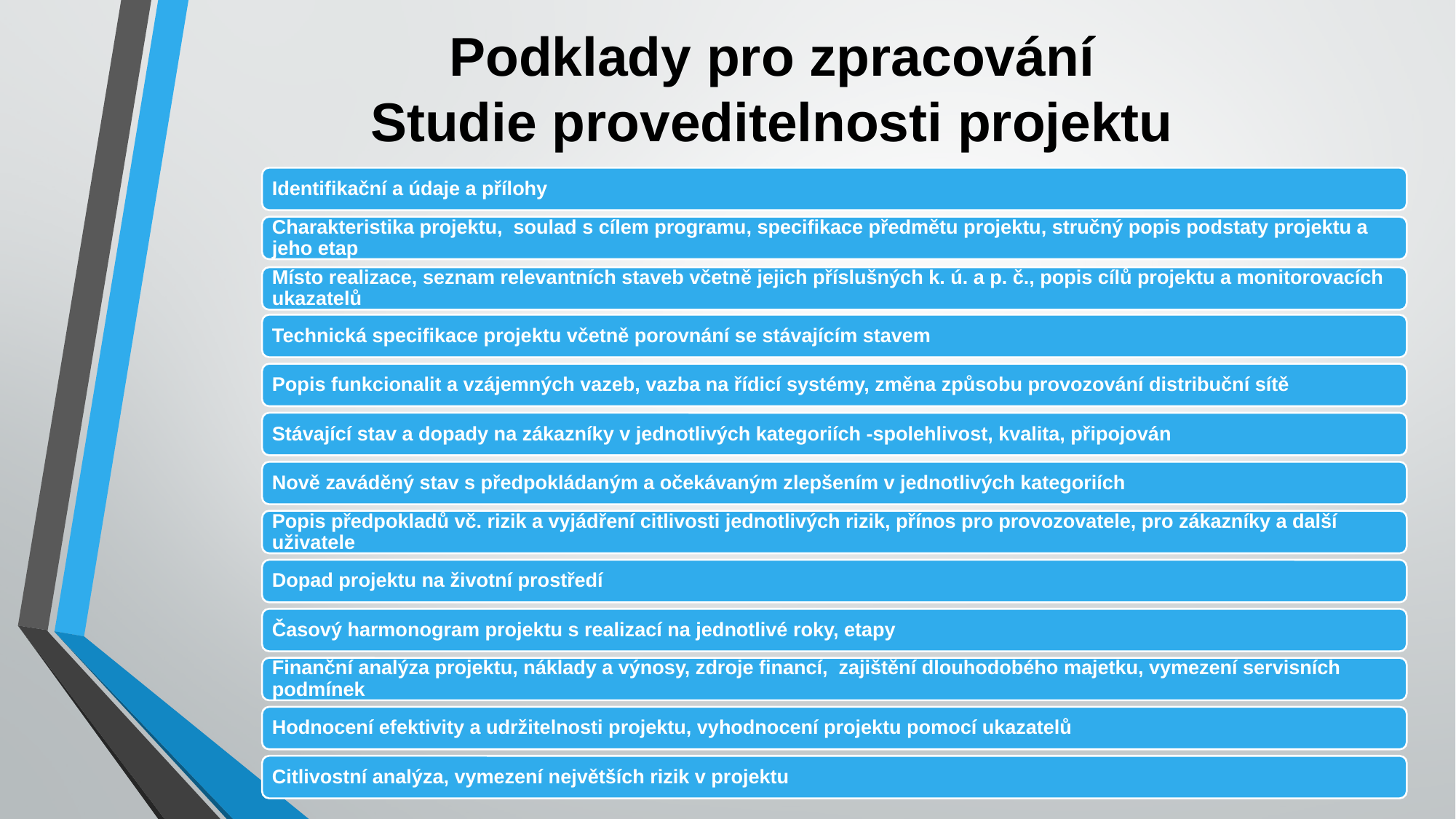

# Podklady pro zpracování Studie proveditelnosti projektu
Identifikační a údaje a přílohy
Charakteristika projektu,  soulad s cílem programu, specifikace předmětu projektu, stručný popis podstaty projektu a jeho etap
Místo realizace, seznam relevantních staveb včetně jejich příslušných k. ú. a p. č., popis cílů projektu a monitorovacích ukazatelů
Technická specifikace projektu včetně porovnání se stávajícím stavem
Popis funkcionalit a vzájemných vazeb, vazba na řídicí systémy, změna způsobu provozování distribuční sítě
Stávající stav a dopady na zákazníky v jednotlivých kategoriích -spolehlivost, kvalita, připojován
Nově zaváděný stav s předpokládaným a očekávaným zlepšením v jednotlivých kategoriích
Popis předpokladů vč. rizik a vyjádření citlivosti jednotlivých rizik, přínos pro provozovatele, pro zákazníky a další uživatele
Dopad projektu na životní prostředí
Časový harmonogram projektu s realizací na jednotlivé roky, etapy
Finanční analýza projektu, náklady a výnosy, zdroje financí,  zajištění dlouhodobého majetku, vymezení servisních podmínek
Hodnocení efektivity a udržitelnosti projektu, vyhodnocení projektu pomocí ukazatelů
Citlivostní analýza, vymezení největších rizik v projektu